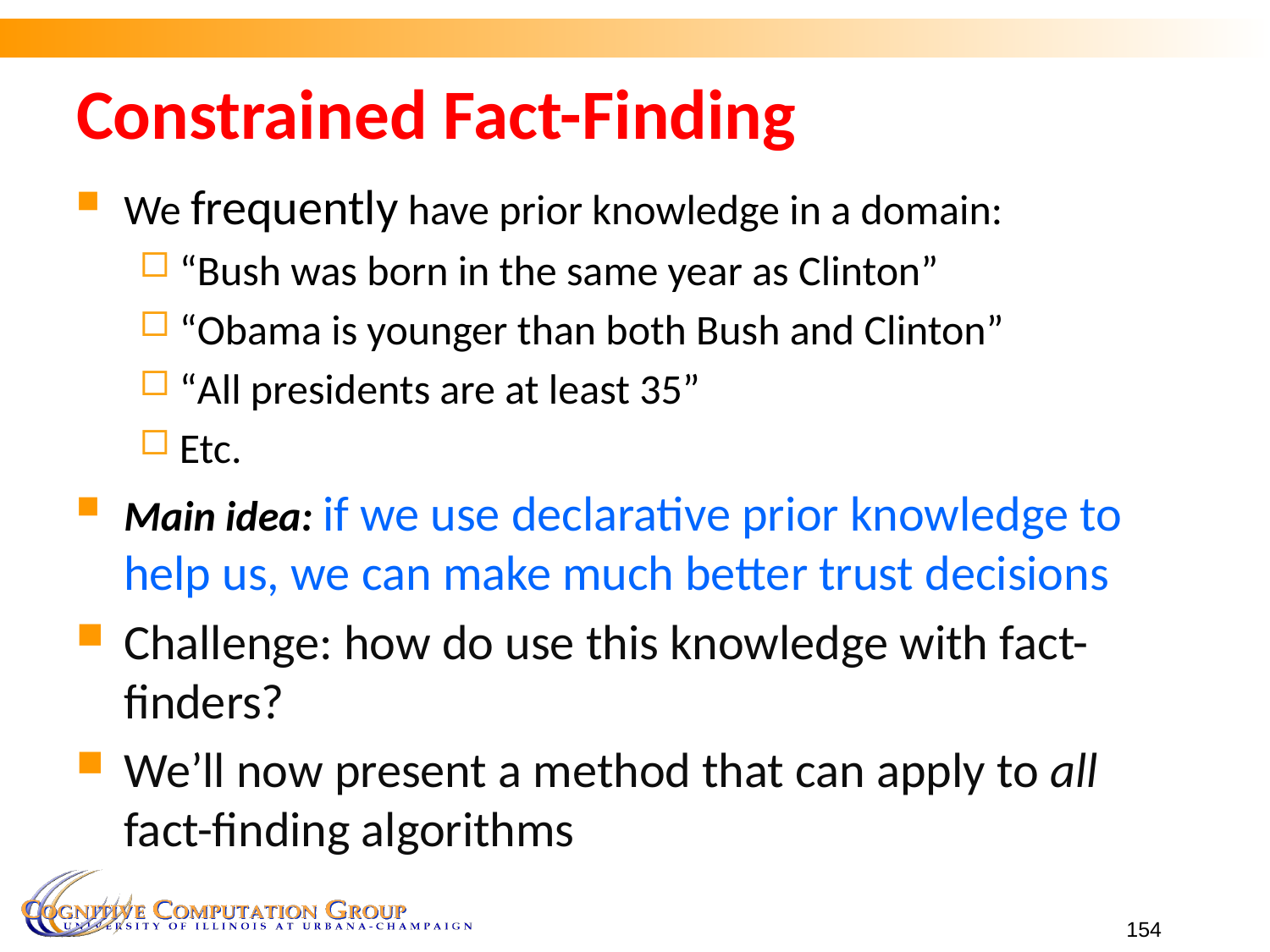

# Constrained Fact-Finding
We frequently have prior knowledge in a domain:
“Bush was born in the same year as Clinton”
“Obama is younger than both Bush and Clinton”
“All presidents are at least 35”
Etc.
Main idea: if we use declarative prior knowledge to help us, we can make much better trust decisions
Challenge: how do use this knowledge with fact-finders?
We’ll now present a method that can apply to all fact-finding algorithms
154